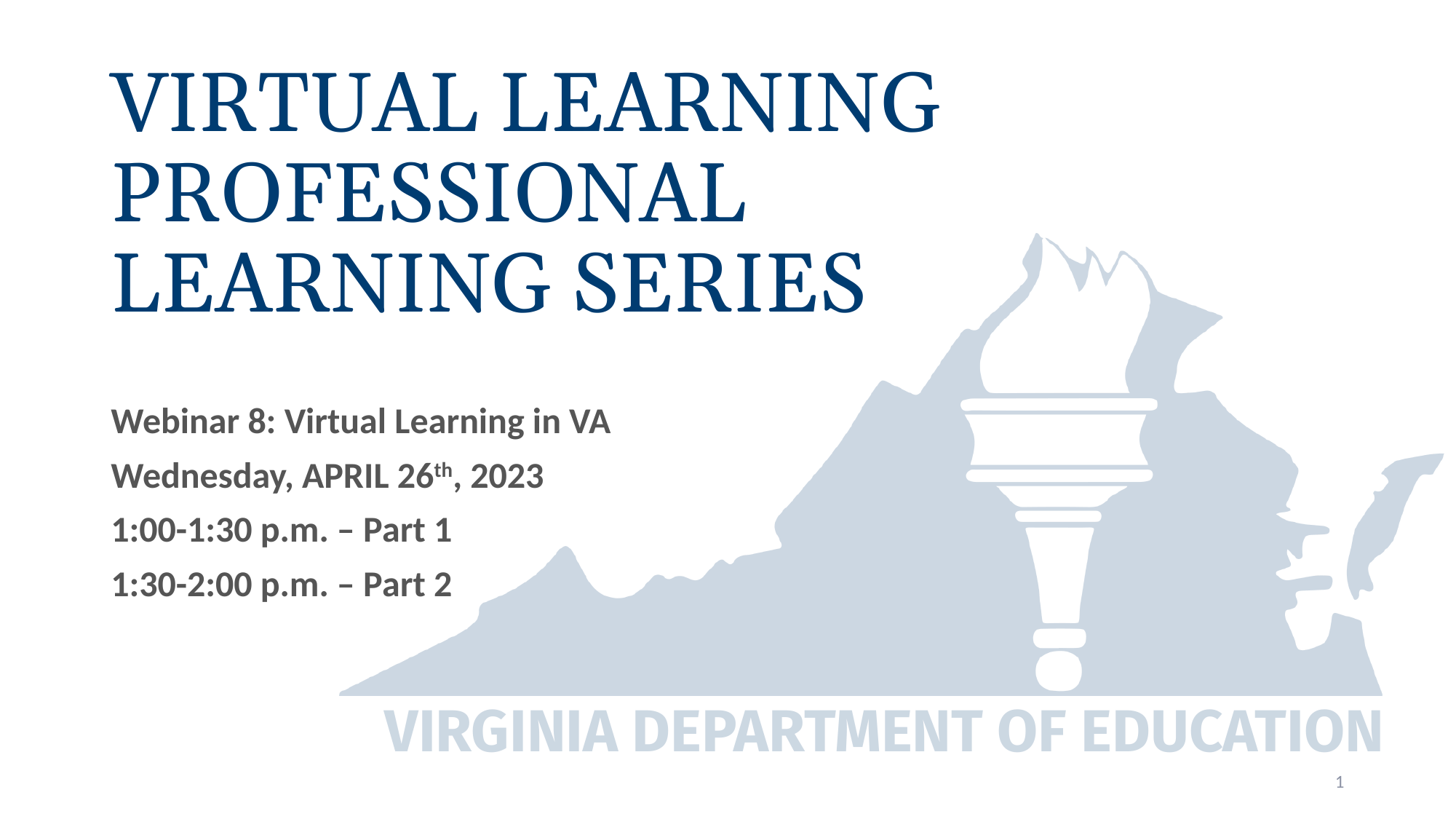

# Virtual Learning Professional Learning Series
Webinar 8: Virtual Learning in VA
Wednesday, APRIL 26th, 2023
1:00-1:30 p.m. – Part 1
1:30-2:00 p.m. – Part 2
1